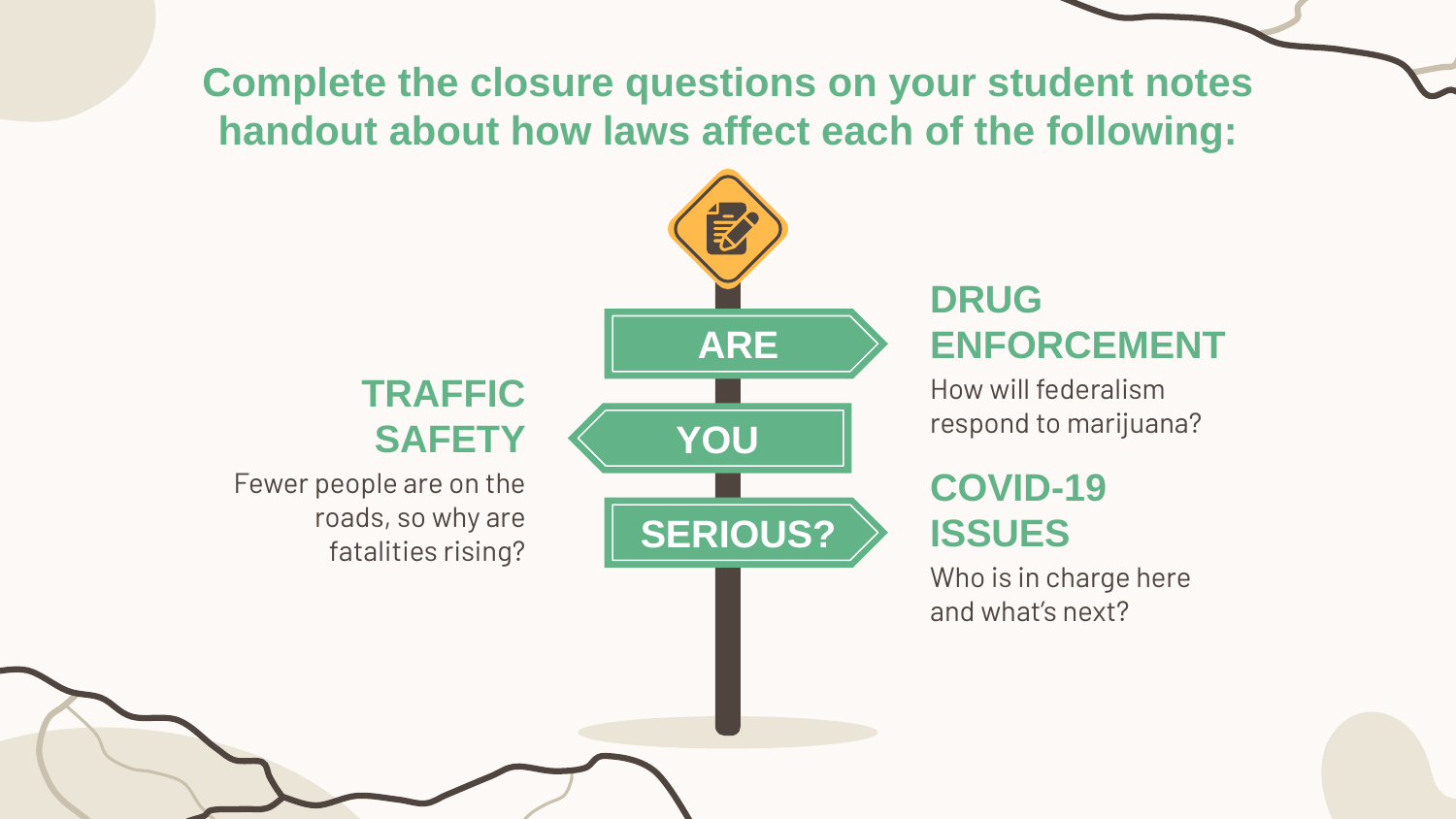

# Complete the closure questions on your student notes handout about how laws affect each of the following:

DRUG ENFORCEMENT

ARE
How will federalism respond to marijuana?
TRAFFIC SAFETY

YOU
Fewer people are on the roads, so why are fatalities rising?
COVID-19 ISSUES

SERIOUS?
Who is in charge here and what’s next?